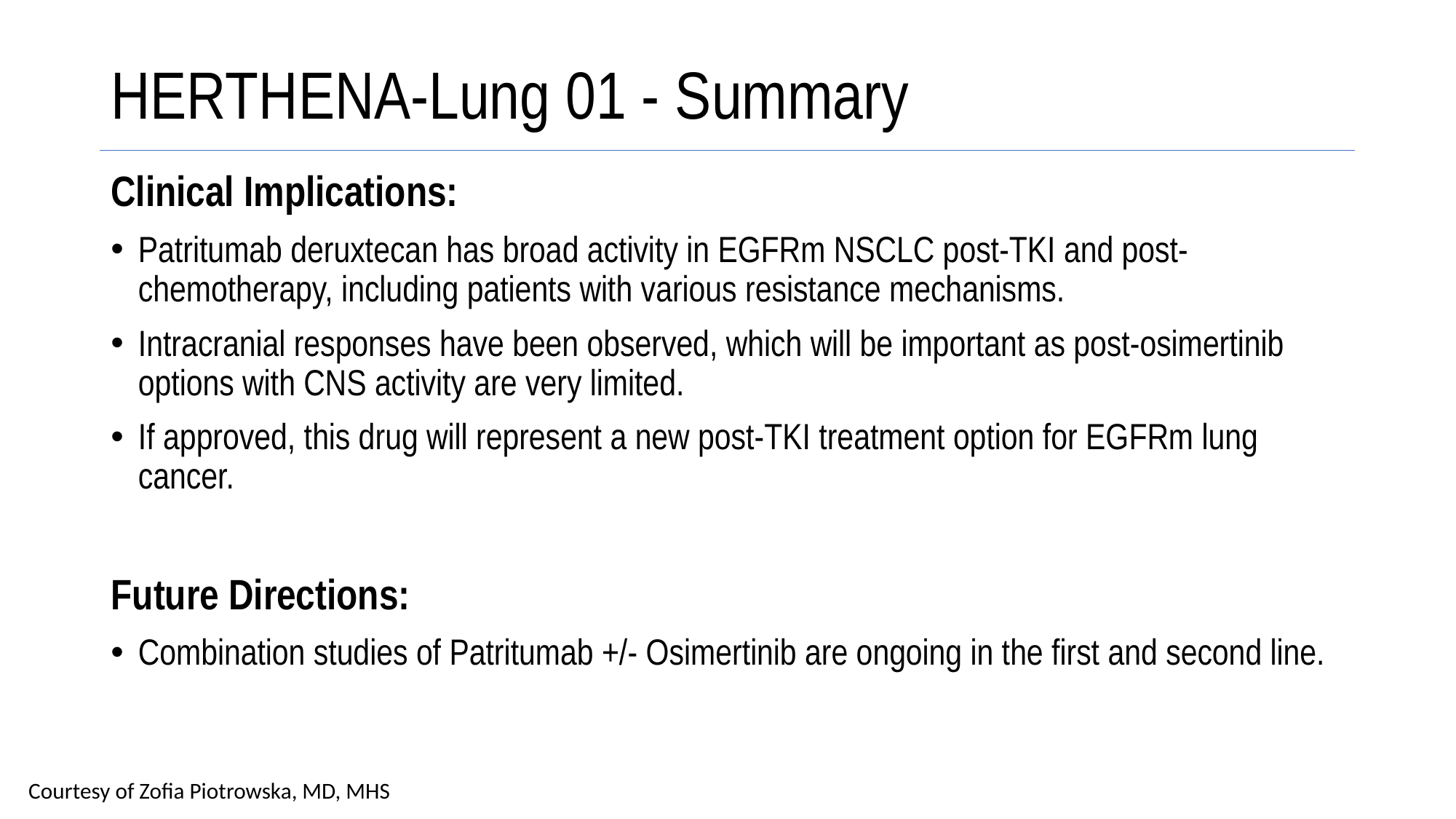

# HERTHENA-Lung 01 - Summary
Clinical Implications:
Patritumab deruxtecan has broad activity in EGFRm NSCLC post-TKI and post-chemotherapy, including patients with various resistance mechanisms.
Intracranial responses have been observed, which will be important as post-osimertinib options with CNS activity are very limited.
If approved, this drug will represent a new post-TKI treatment option for EGFRm lung cancer.

Future Directions:
Combination studies of Patritumab +/- Osimertinib are ongoing in the first and second line.
Courtesy of Zofia Piotrowska, MD, MHS